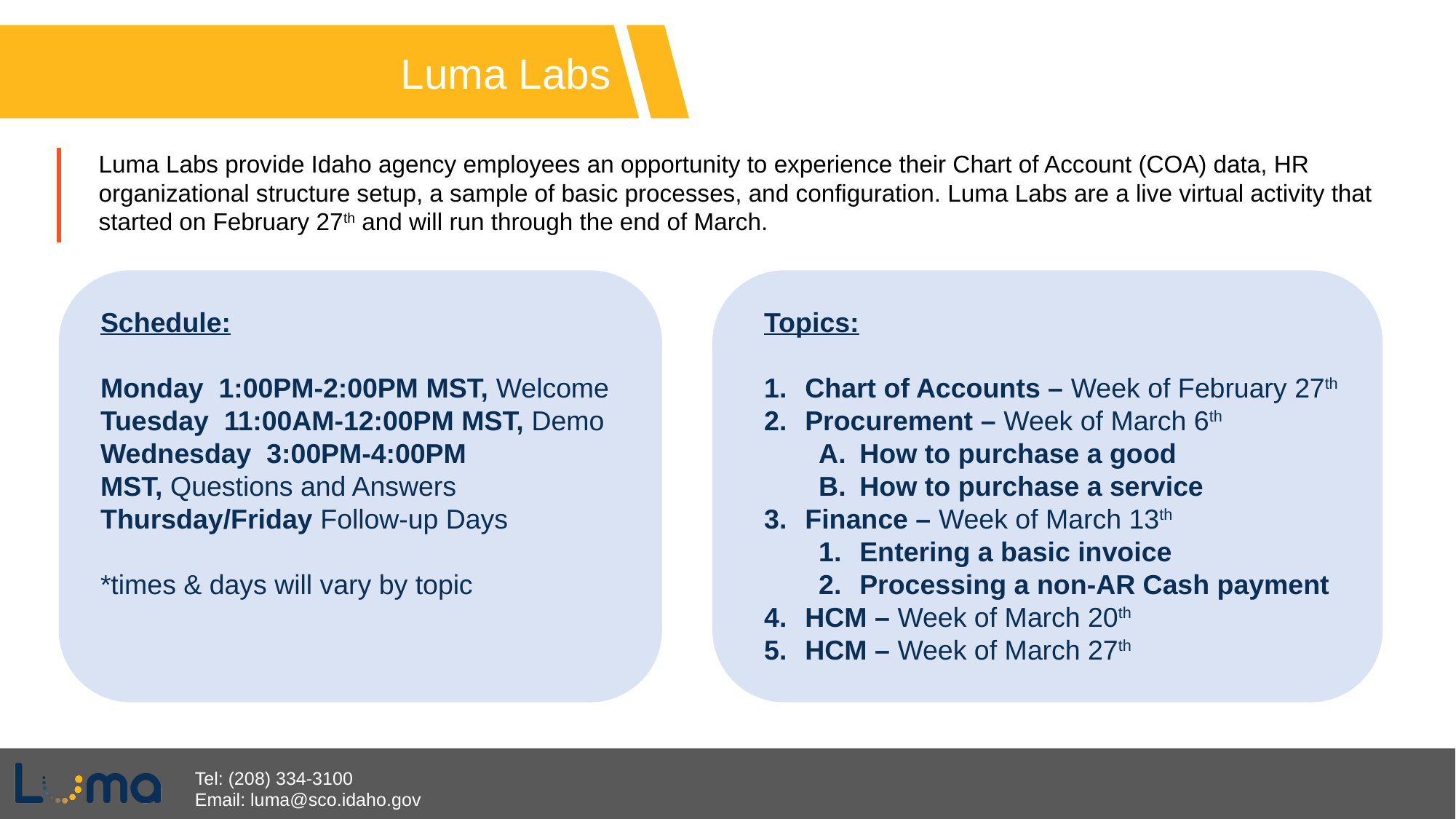

Luma Labs
Luma Labs provide Idaho agency employees an opportunity to experience their Chart of Account (COA) data, HR organizational structure setup, a sample of basic processes, and configuration. Luma Labs are a live virtual activity that started on February 27th and will run through the end of March.

Schedule:

Monday  1:00PM-2:00PM MST, Welcome
Tuesday  11:00AM-12:00PM MST, Demo
Wednesday  3:00PM-4:00PM MST, Questions and Answers
Thursday/Friday Follow-up Days

*times & days will vary by topic
Topics:

Chart of Accounts – Week of February 27th
Procurement – Week of March 6th
How to purchase a good
How to purchase a service
Finance – Week of March 13th
Entering a basic invoice
Processing a non-AR Cash payment
HCM – Week of March 20th
HCM – Week of March 27th